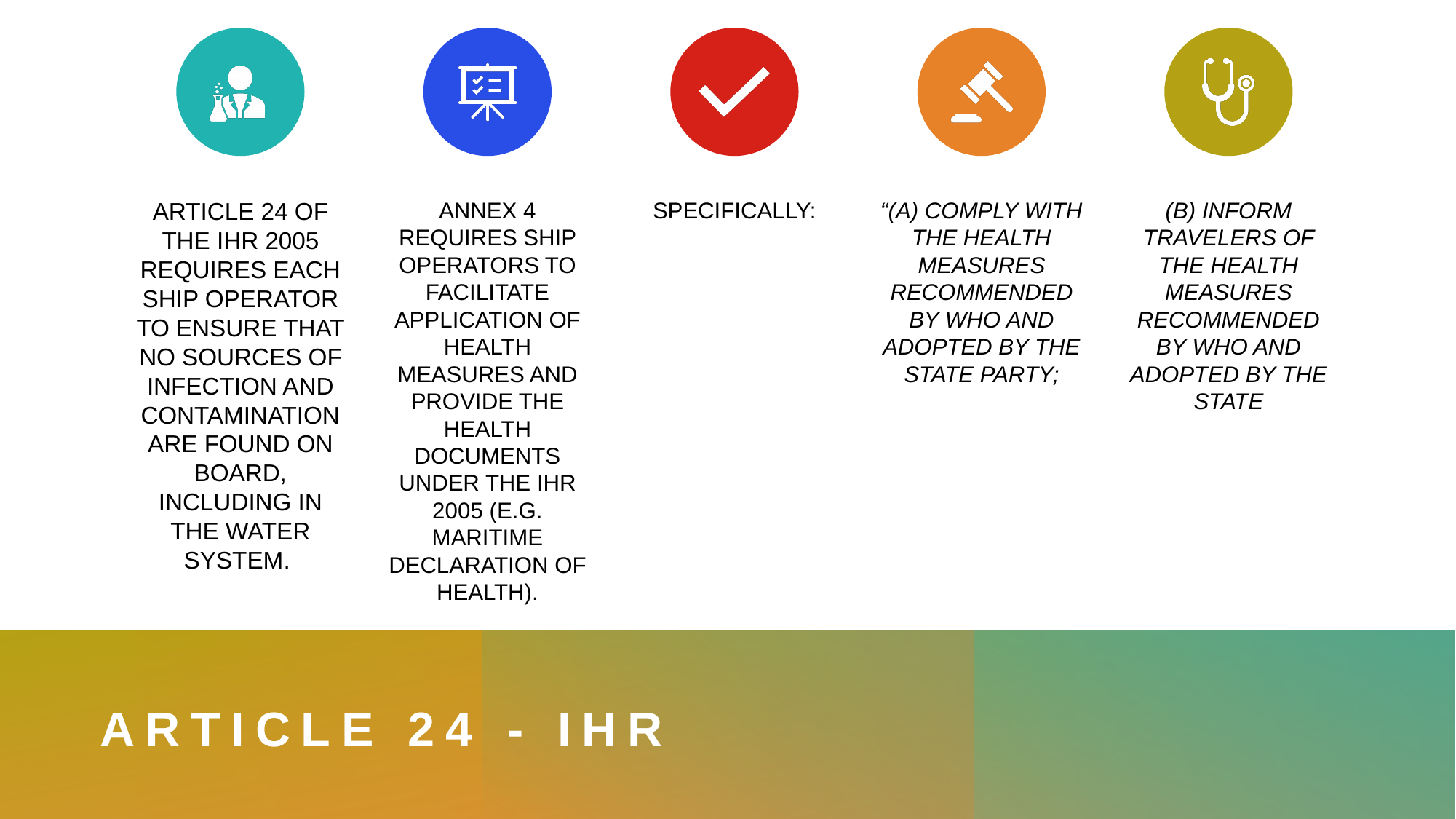

Article 24 of the IHR 2005 requires each ship operator to ensure that no sources of infection and contamination are found on board, including in the water system.
Annex 4 requires ship operators to facilitate application of health measures and provide the health documents under the IHR 2005 (e.g. Maritime Declaration of Health).
Specifically:
“(a) comply with the health measures recommended by WHO and adopted by the State Party;
(b) inform travelers of the health measures recommended by WHO and adopted by the State

# Article 24 - ihr